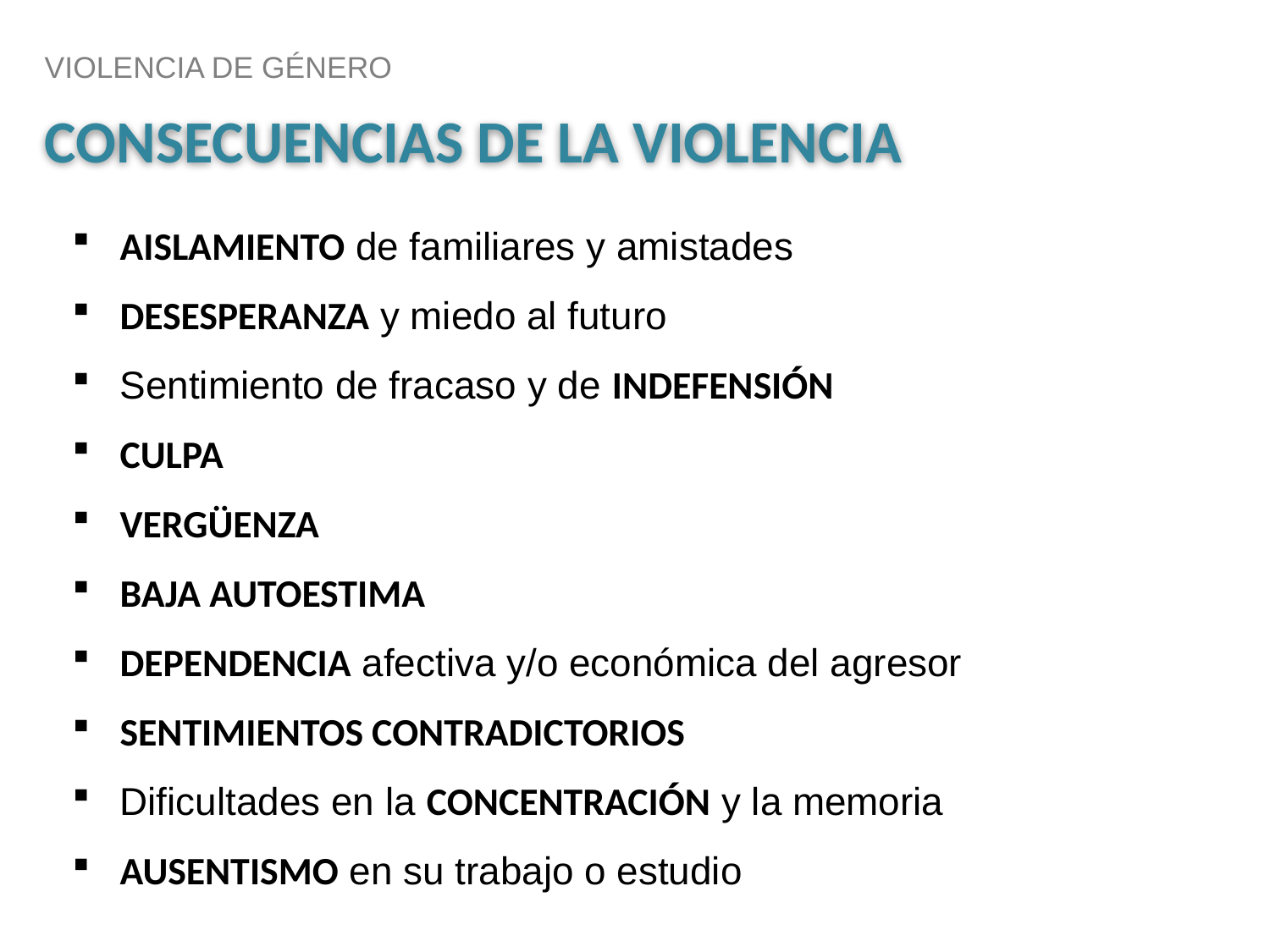

VIOLENCIA DE GÉNERO
# CONSECUENCIAS DE LA VIOLENCIA

AISLAMIENTO de familiares y amistades
DESESPERANZA y miedo al futuro
Sentimiento de fracaso y de INDEFENSIÓN
CULPA
VERGÜENZA
BAJA AUTOESTIMA
DEPENDENCIA afectiva y/o económica del agresor
SENTIMIENTOS CONTRADICTORIOS
Dificultades en la CONCENTRACIÓN y la memoria
AUSENTISMO en su trabajo o estudio